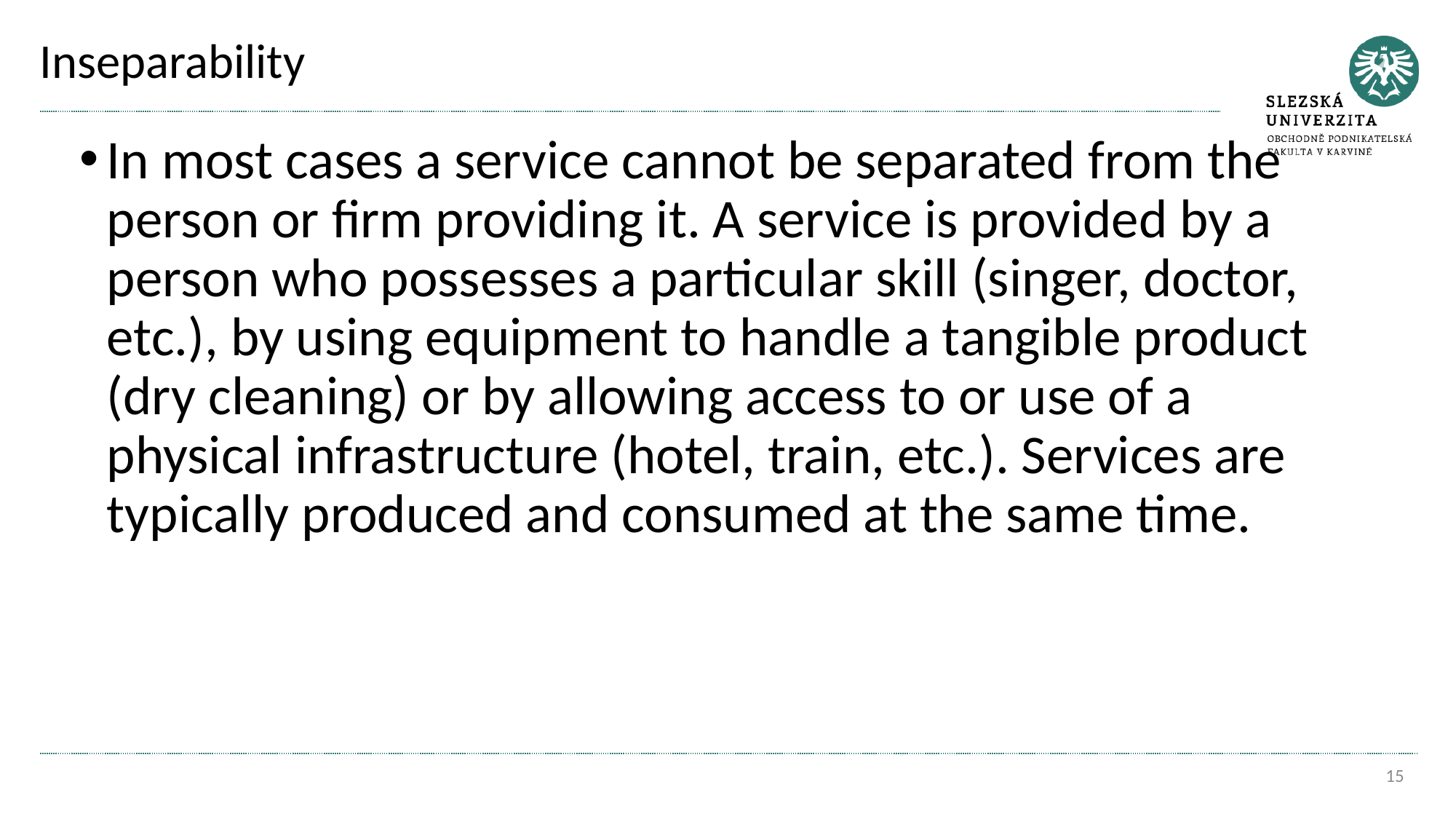

# Inseparability
In most cases a service cannot be separated from the person or firm providing it. A service is provided by a person who possesses a particular skill (singer, doctor, etc.), by using equipment to handle a tangible product (dry cleaning) or by allowing access to or use of a physical infrastructure (hotel, train, etc.). Services are typically produced and consumed at the same time.
15